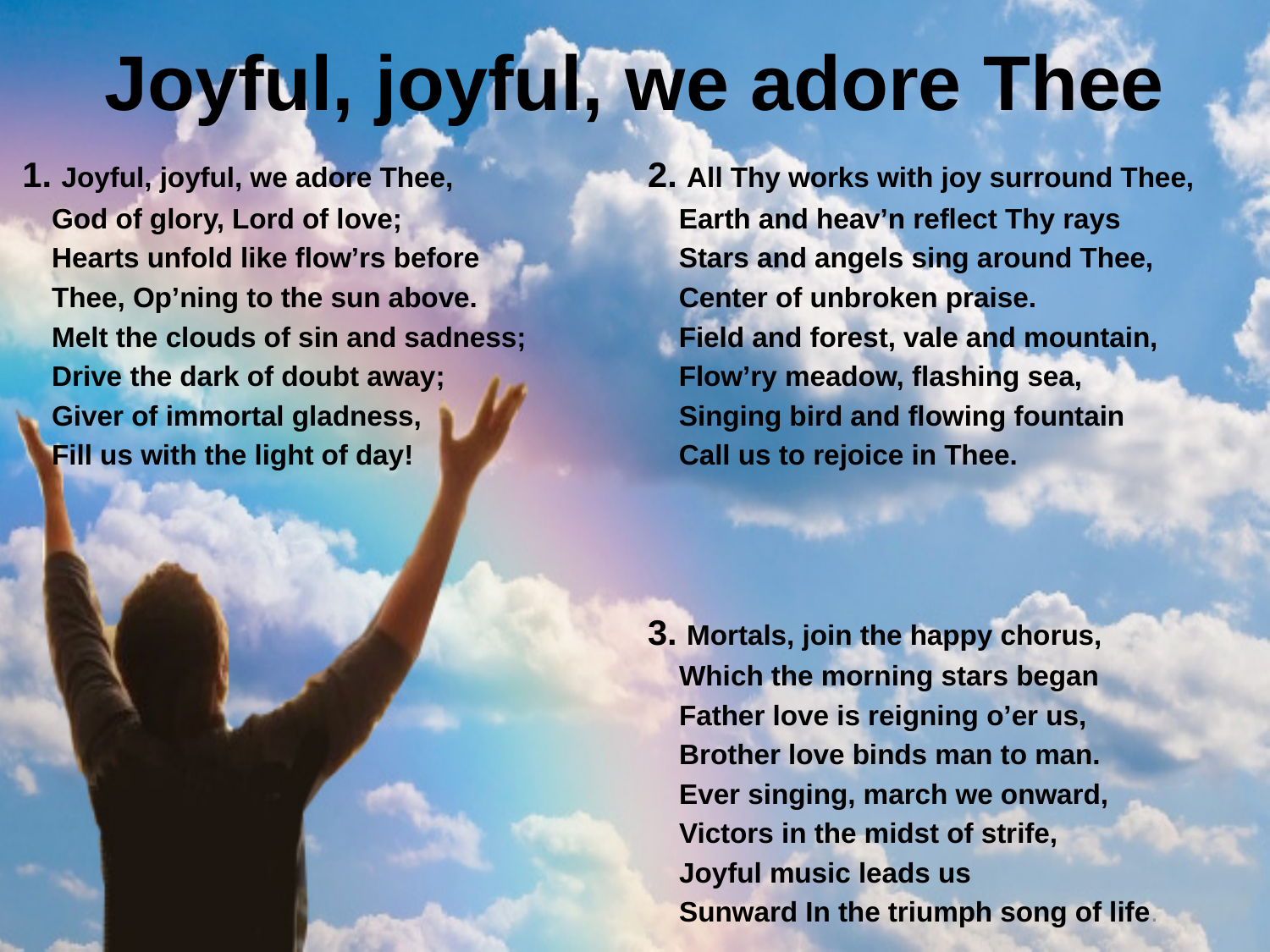

# Joyful, joyful, we adore Thee
 1. Joyful, joyful, we adore Thee,
     God of glory, Lord of love;
     Hearts unfold like flow’rs before
     Thee, Op’ning to the sun above.
     Melt the clouds of sin and sadness;
     Drive the dark of doubt away;
     Giver of immortal gladness,
     Fill us with the light of day!

2. All Thy works with joy surround Thee,
    Earth and heav’n reflect Thy rays
    Stars and angels sing around Thee,
    Center of unbroken praise.
    Field and forest, vale and mountain,
    Flow’ry meadow, flashing sea,
    Singing bird and flowing fountain
    Call us to rejoice in Thee.
3. Mortals, join the happy chorus,
    Which the morning stars began
    Father love is reigning o’er us,
    Brother love binds man to man.
    Ever singing, march we onward,
    Victors in the midst of strife,
    Joyful music leads us
    Sunward In the triumph song of life.